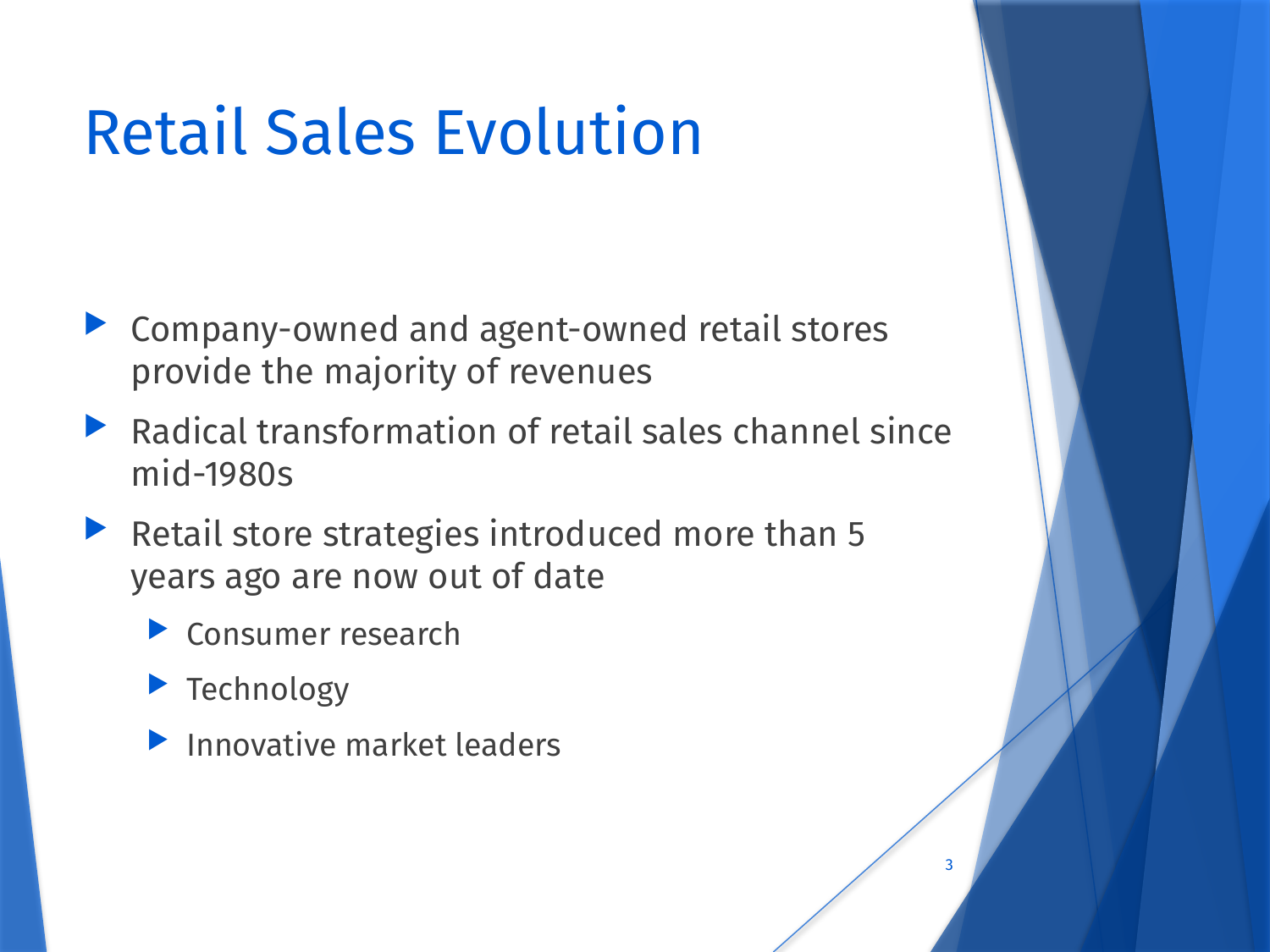

# Retail Sales Evolution
Company-owned and agent-owned retail stores provide the majority of revenues
Radical transformation of retail sales channel since mid-1980s
Retail store strategies introduced more than 5 years ago are now out of date
Consumer research
Technology
Innovative market leaders

3